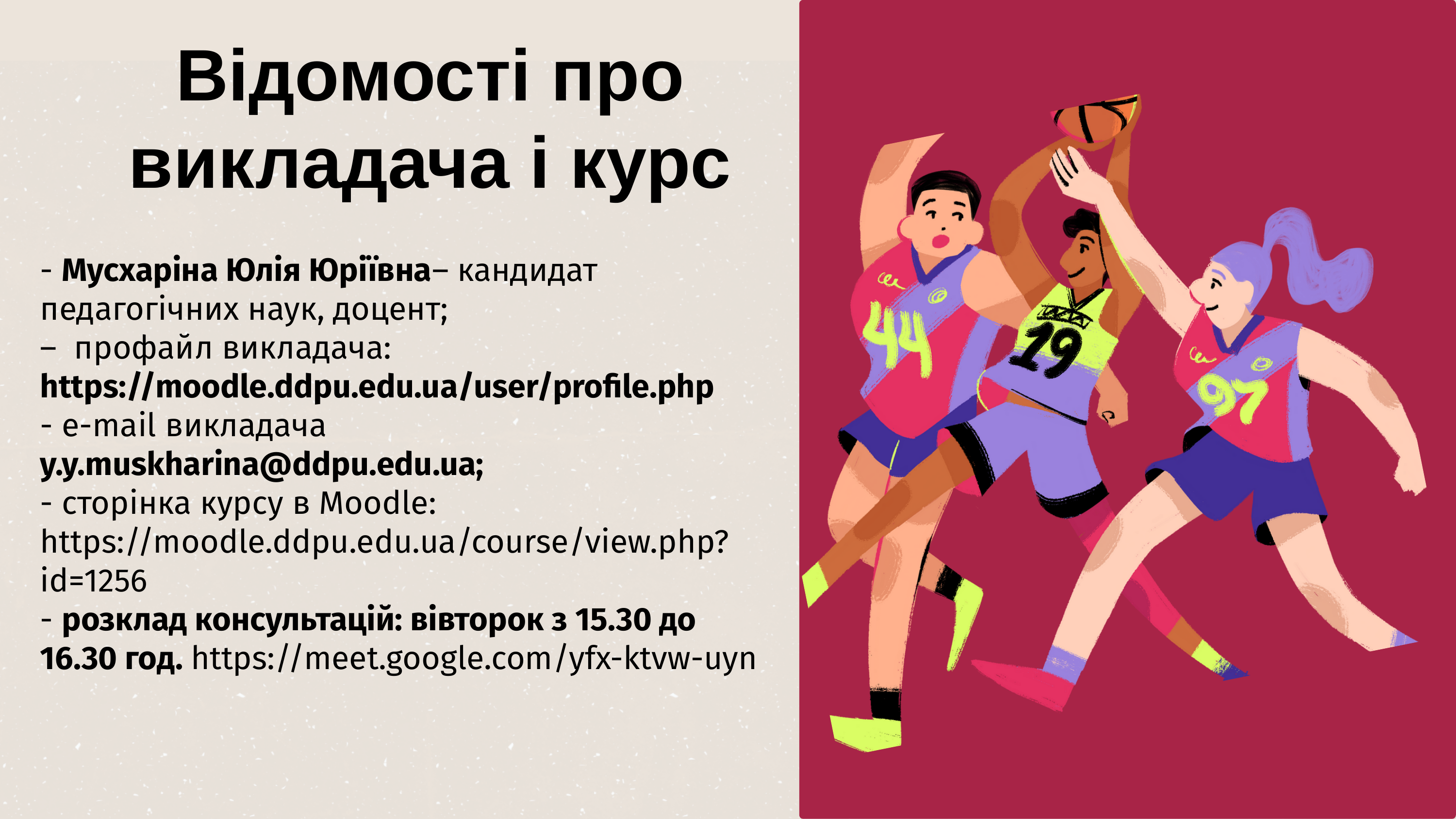

Відомості про викладача і курс

- Мусхаріна Юлія Юріївна– кандидат педагогічних наук, доцент;
–  профайл викладача: https://moodle.ddpu.edu.ua/user/profile.php
- e-mail викладача y.y.muskharina@ddpu.edu.ua;
- сторінка курсу в Moodle: https://moodle.ddpu.edu.ua/course/view.php?id=1256
- розклад консультацій: вівторок з 15.30 до 16.30 год. https://meet.google.com/yfx-ktvw-uyn